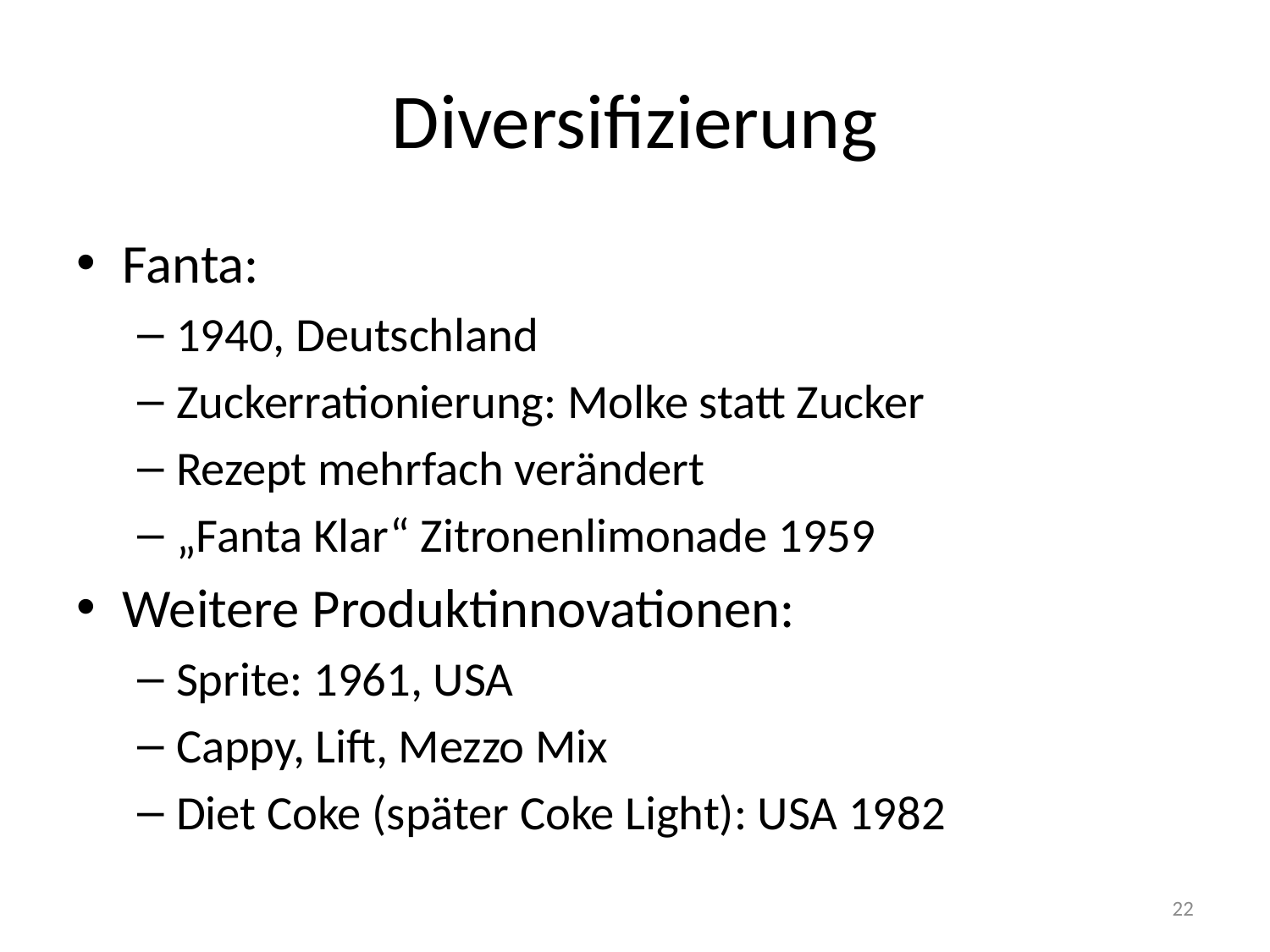

# Diversifizierung
Fanta:
1940, Deutschland
Zuckerrationierung: Molke statt Zucker
Rezept mehrfach verändert
„Fanta Klar“ Zitronenlimonade 1959
Weitere Produktinnovationen:
Sprite: 1961, USA
Cappy, Lift, Mezzo Mix
Diet Coke (später Coke Light): USA 1982

22